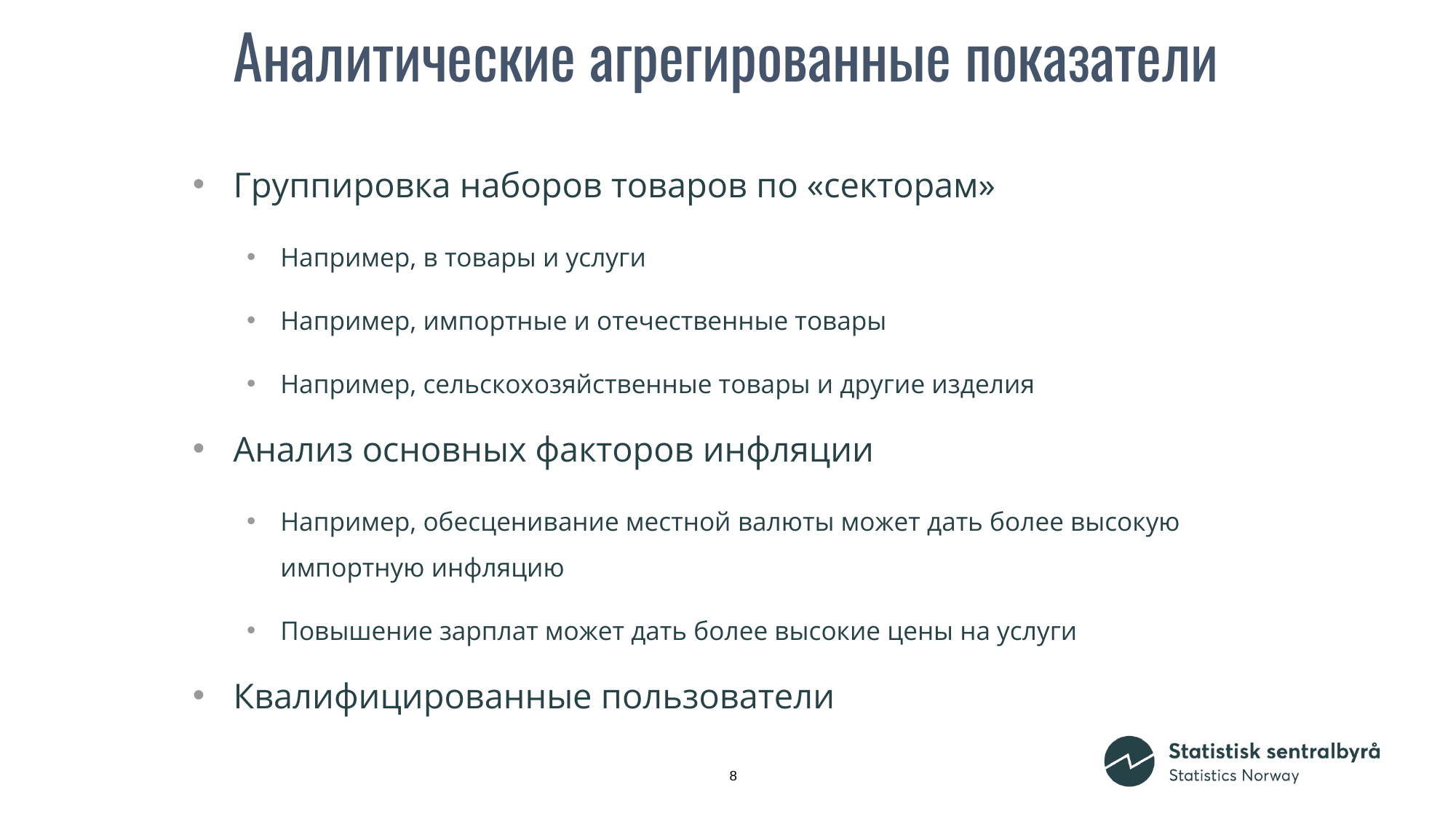

# Аналитические агрегированные показатели
Группировка наборов товаров по «секторам»
Например, в товары и услуги
Например, импортные и отечественные товары
Например, сельскохозяйственные товары и другие изделия
Анализ основных факторов инфляции
Например, обесценивание местной валюты может дать более высокую импортную инфляцию
Повышение зарплат может дать более высокие цены на услуги
Квалифицированные пользователи
8